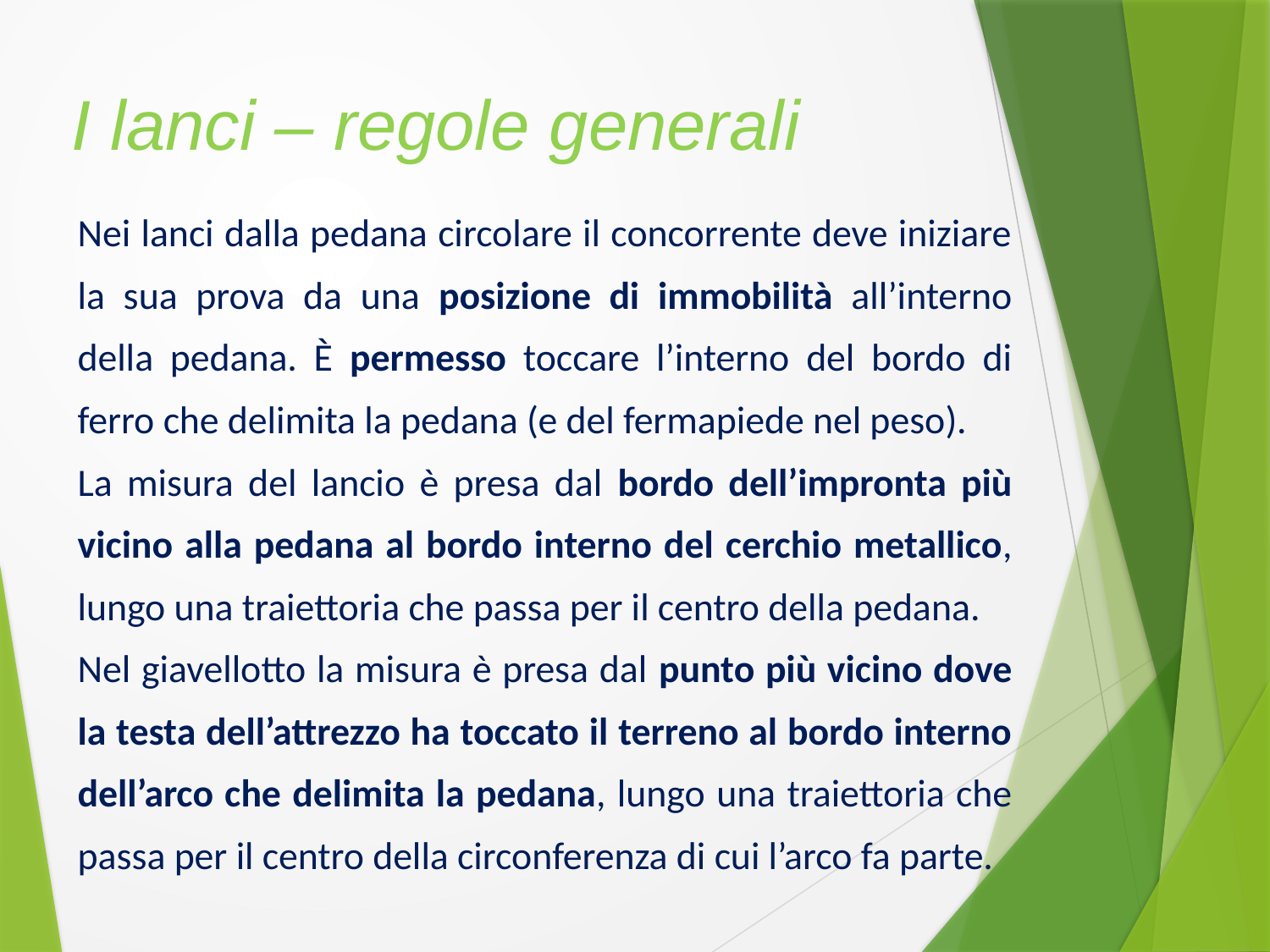

I lanci – regole generali
Nei lanci dalla pedana circolare il concorrente deve iniziare la sua prova da una posizione di immobilità all’interno della pedana. È permesso toccare l’interno del bordo di ferro che delimita la pedana (e del fermapiede nel peso).
La misura del lancio è presa dal bordo dell’impronta più vicino alla pedana al bordo interno del cerchio metallico, lungo una traiettoria che passa per il centro della pedana.
Nel giavellotto la misura è presa dal punto più vicino dove la testa dell’attrezzo ha toccato il terreno al bordo interno dell’arco che delimita la pedana, lungo una traiettoria che passa per il centro della circonferenza di cui l’arco fa parte.